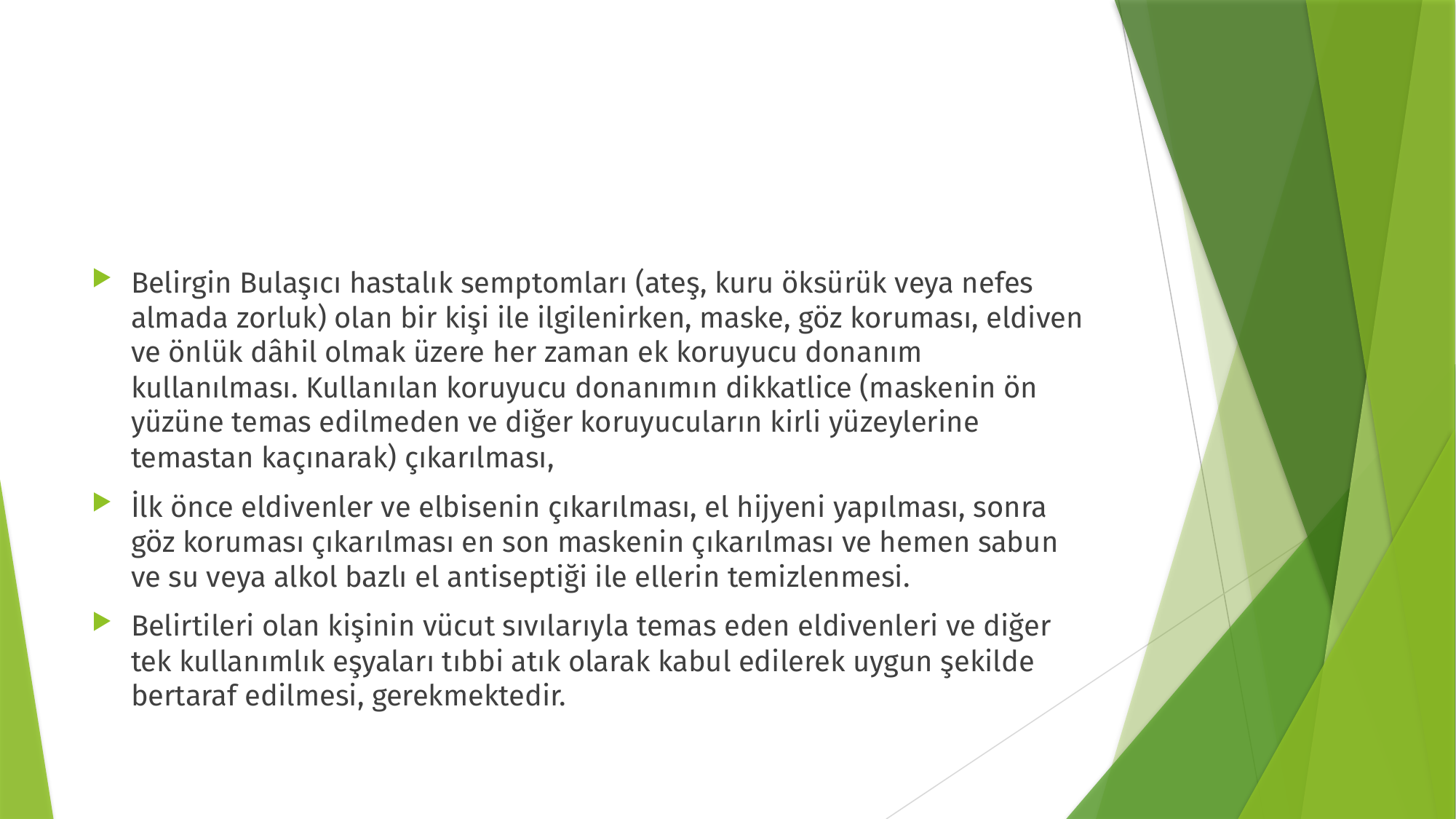

Belirgin Bulaşıcı hastalık semptomları (ateş, kuru öksürük veya nefes almada zorluk) olan bir kişi ile ilgilenirken, maske, göz koruması, eldiven ve önlük dâhil olmak üzere her zaman ek koruyucu donanım kullanılması. Kullanılan koruyucu donanımın dikkatlice (maskenin ön yüzüne temas edilmeden ve diğer koruyucuların kirli yüzeylerine temastan kaçınarak) çıkarılması,
İlk önce eldivenler ve elbisenin çıkarılması, el hijyeni yapılması, sonra göz koruması çıkarılması en son maskenin çıkarılması ve hemen sabun ve su veya alkol bazlı el antiseptiği ile ellerin temizlenmesi.
Belirtileri olan kişinin vücut sıvılarıyla temas eden eldivenleri ve diğer tek kullanımlık eşyaları tıbbi atık olarak kabul edilerek uygun şekilde bertaraf edilmesi, gerekmektedir.